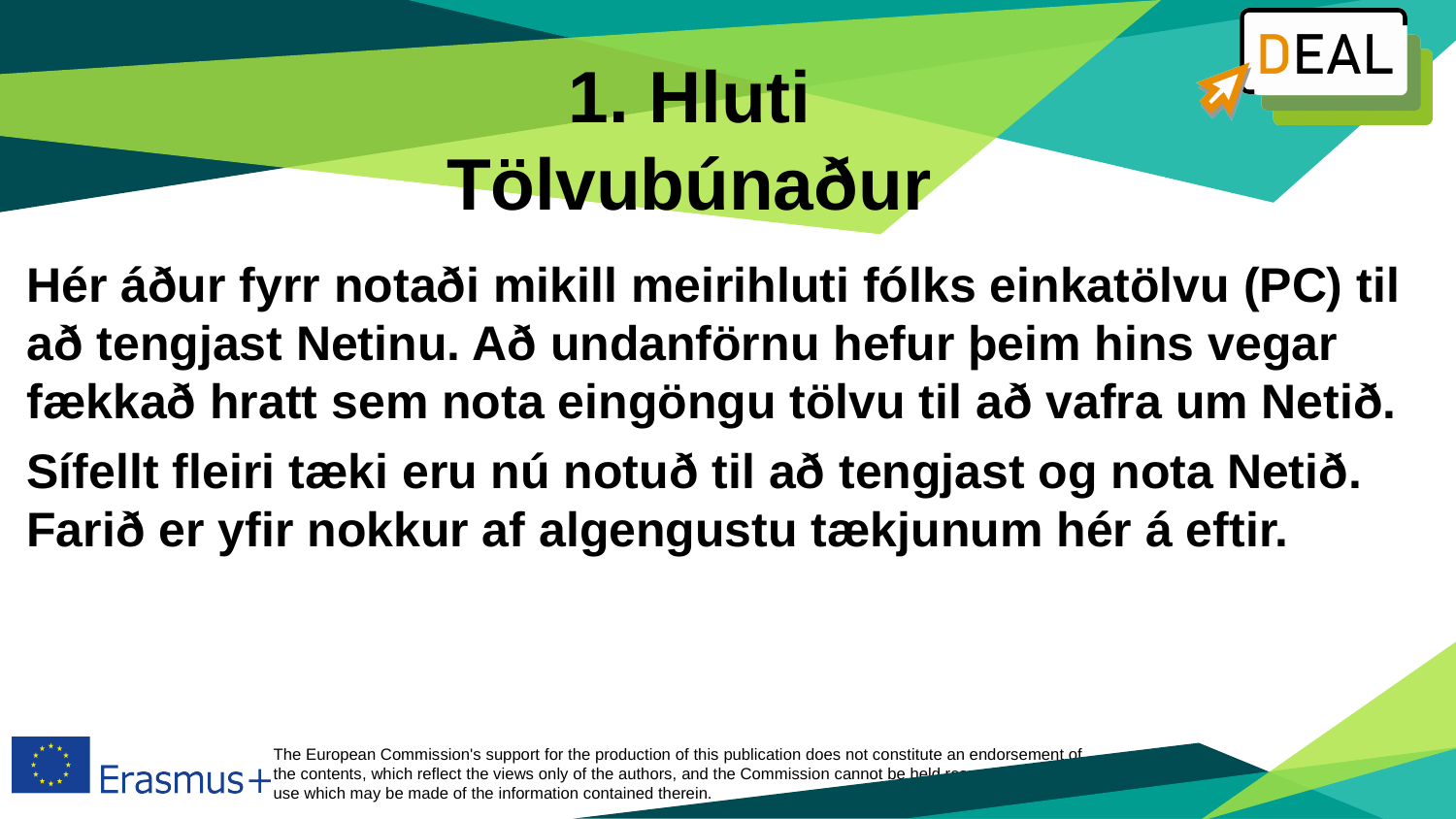

# 1. Hluti Tölvubúnaður

Hér áður fyrr notaði mikill meirihluti fólks einkatölvu (PC) til að tengjast Netinu. Að undanförnu hefur þeim hins vegar fækkað hratt sem nota eingöngu tölvu til að vafra um Netið.
Sífellt fleiri tæki eru nú notuð til að tengjast og nota Netið. Farið er yfir nokkur af algengustu tækjunum hér á eftir.